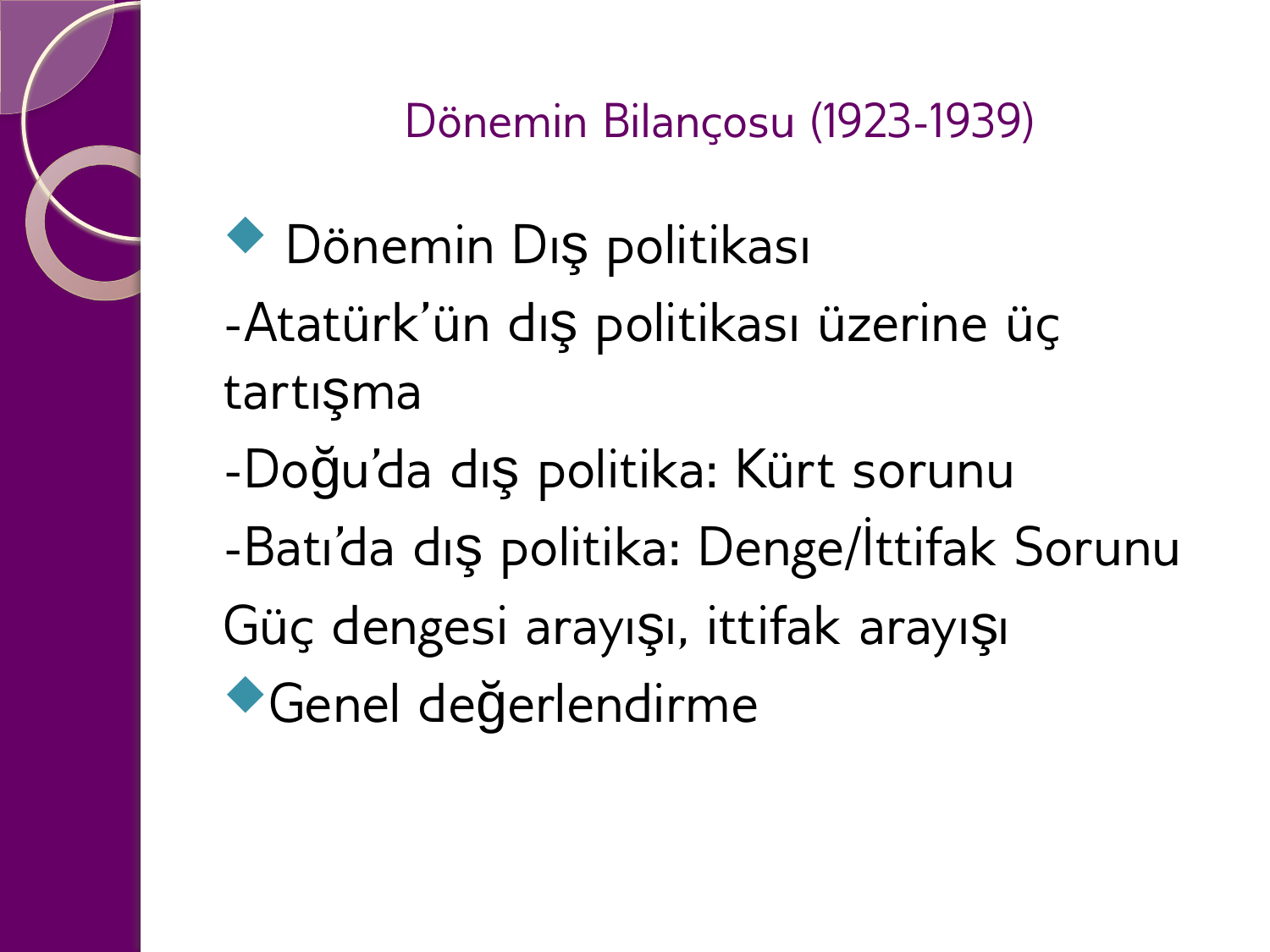

# Dönemin Bilançosu (1923-1939)
 Dönemin Dış politikası
-Atatürk’ün dış politikası üzerine üç tartışma
-Doğu’da dış politika: Kürt sorunu
-Batı’da dış politika: Denge/İttifak Sorunu
Güç dengesi arayışı, ittifak arayışı
Genel değerlendirme